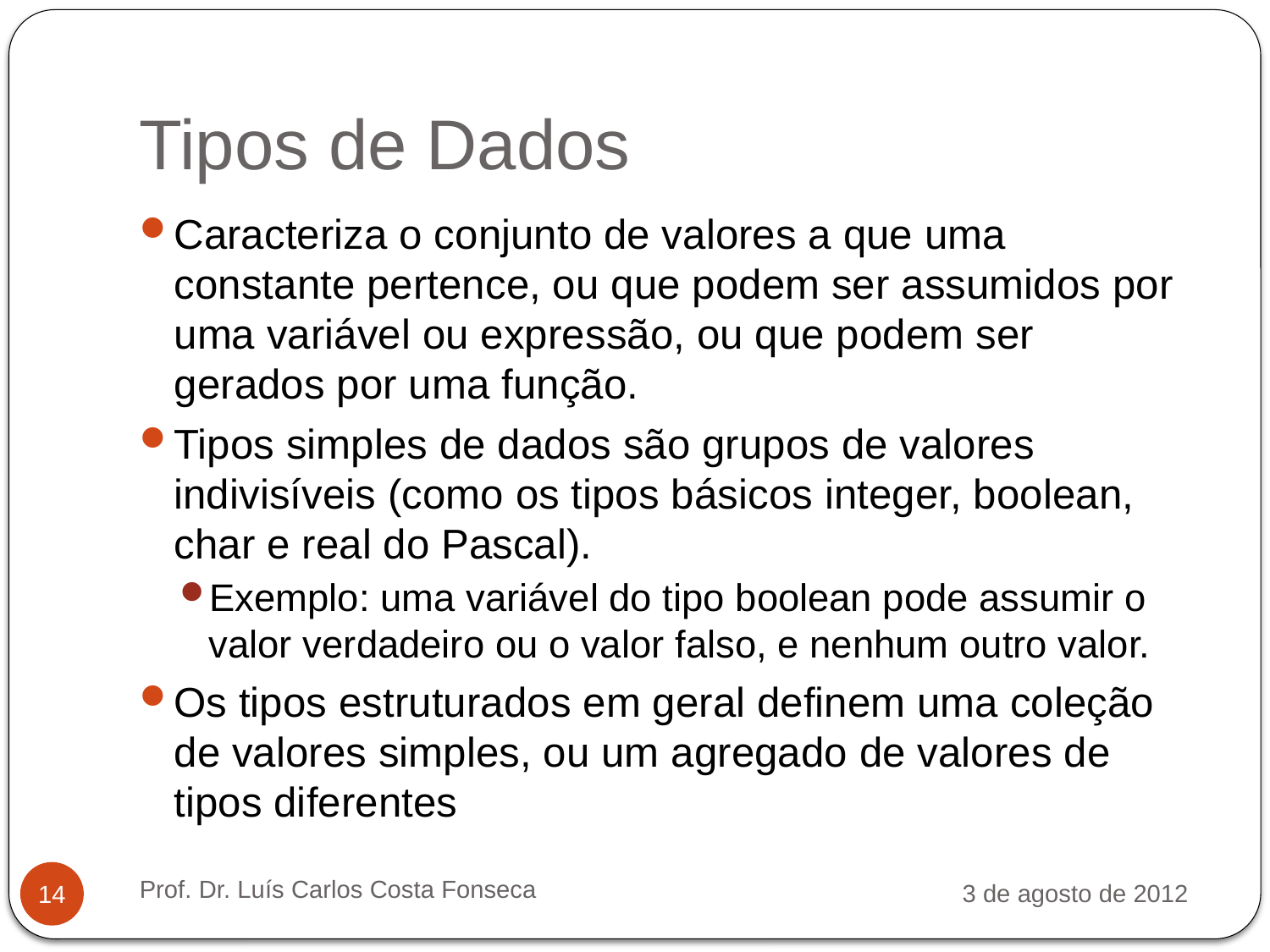

# Tipos de Dados
Caracteriza o conjunto de valores a que uma constante pertence, ou que podem ser assumidos por uma variável ou expressão, ou que podem ser gerados por uma função.
Tipos simples de dados são grupos de valores indivisíveis (como os tipos básicos integer, boolean, char e real do Pascal).
Exemplo: uma variável do tipo boolean pode assumir o valor verdadeiro ou o valor falso, e nenhum outro valor.
Os tipos estruturados em geral definem uma coleção de valores simples, ou um agregado de valores de tipos diferentes
Prof. Dr. Luís Carlos Costa Fonseca
3 de agosto de 2012
14